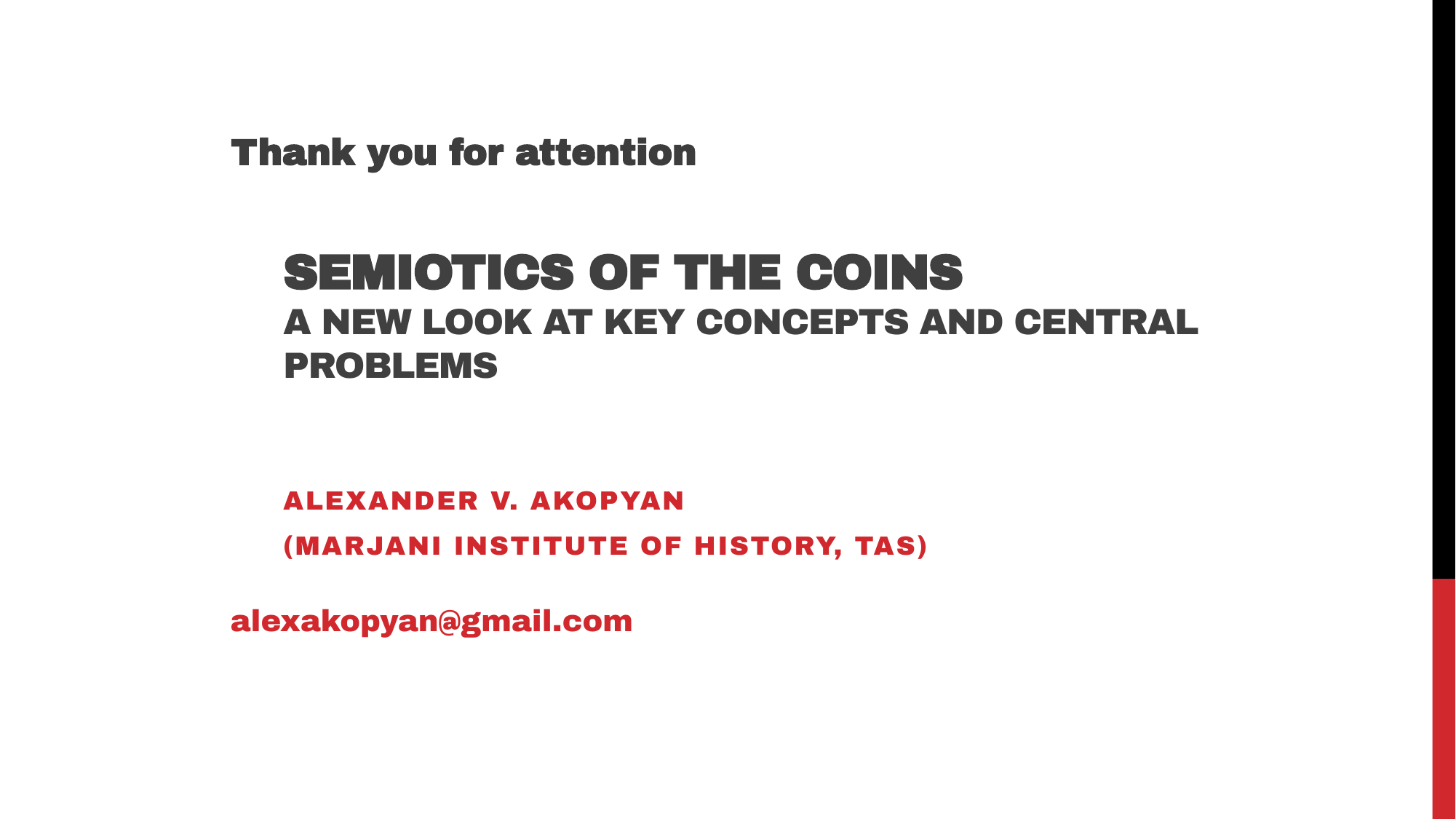

Thank you for attention
# SEMIOTICS OF THE COINS A new look at key concepts and central problems

ALEXANDER V. AKOPYAN
(MARJANI INSTITUTE OF HISTORY, TAS)
alexakopyan@gmail.com